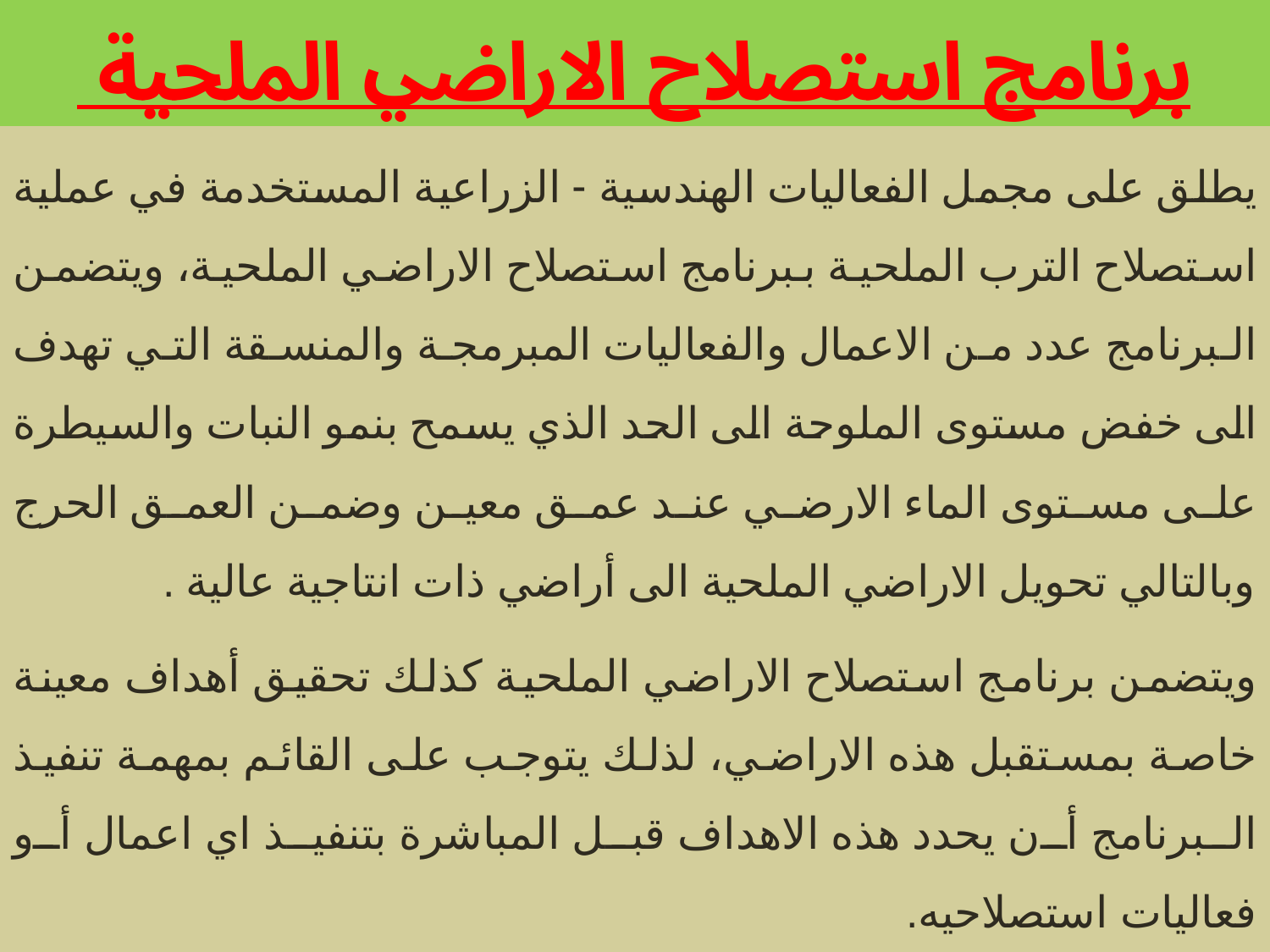

# برنامج استصلاح الاراضي الملحية
يطلق على مجمل الفعاليات الهندسية - الزراعية المستخدمة في عملية استصلاح الترب الملحية ببرنامج استصلاح الاراضي الملحية، ويتضمن البرنامج عدد من الاعمال والفعاليات المبرمجة والمنسقة التي تهدف الى خفض مستوى الملوحة الى الحد الذي يسمح بنمو النبات والسيطرة على مستوى الماء الارضي عند عمق معين وضمن العمق الحرج وبالتالي تحويل الاراضي الملحية الى أراضي ذات انتاجية عالية .
ويتضمن برنامج استصلاح الاراضي الملحية كذلك تحقيق أهداف معينة خاصة بمستقبل هذه الاراضي، لذلك يتوجب على القائم بمهمة تنفيذ البرنامج أن يحدد هذه الاهداف قبل المباشرة بتنفيذ اي اعمال أو فعاليات استصلاحيه.